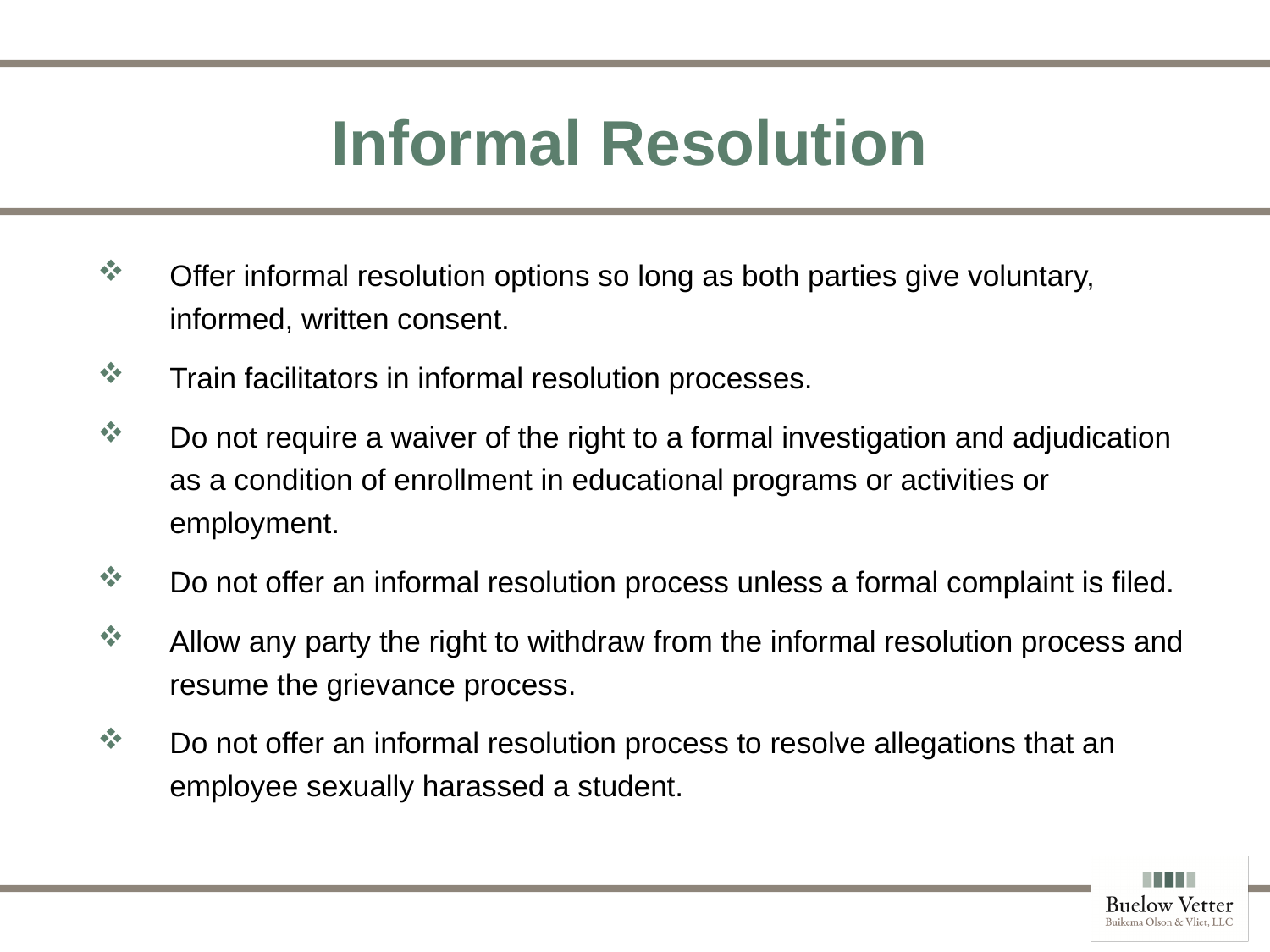

# Informal Resolution
Offer informal resolution options so long as both parties give voluntary, informed, written consent.
Train facilitators in informal resolution processes.
Do not require a waiver of the right to a formal investigation and adjudication as a condition of enrollment in educational programs or activities or employment.
Do not offer an informal resolution process unless a formal complaint is filed.
Allow any party the right to withdraw from the informal resolution process and resume the grievance process.
Do not offer an informal resolution process to resolve allegations that an employee sexually harassed a student.